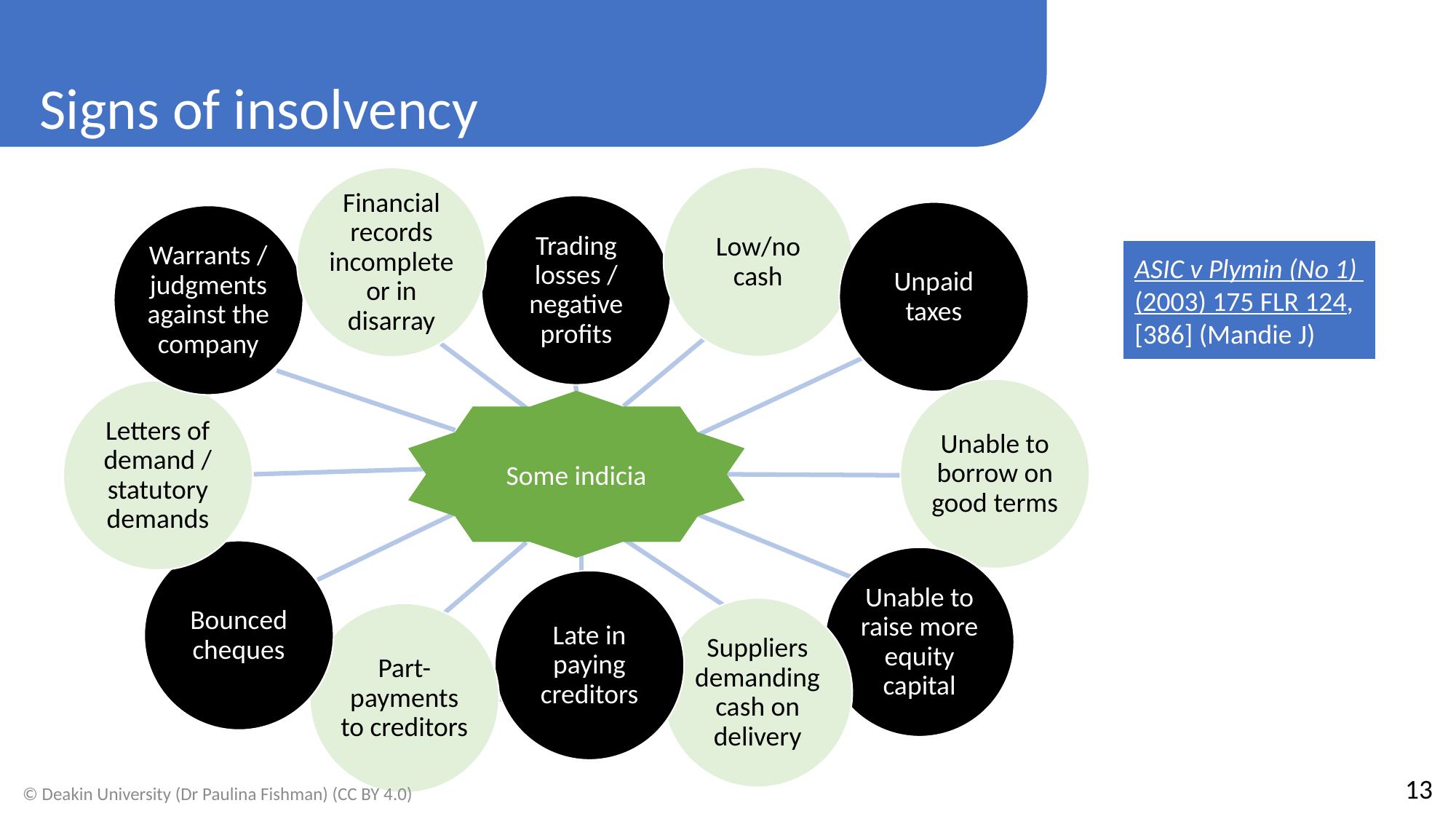

Signs of insolvency
Some indicia
Trading losses / negative profits
Low/no cash
Unpaid taxes
Unable to borrow on good terms
Unable to raise more equity capital
Suppliers demanding cash on delivery
Late in paying creditors
Part-payments to creditors
Bounced cheques
Letters of demand / statutory demands
Warrants / judgments against the company
Financial records incomplete or in disarray
ASIC v Plymin (No 1) (2003) 175 FLR 124, [386] (Mandie J)
Some indicia
13
© Deakin University (Dr Paulina Fishman) (CC BY 4.0)